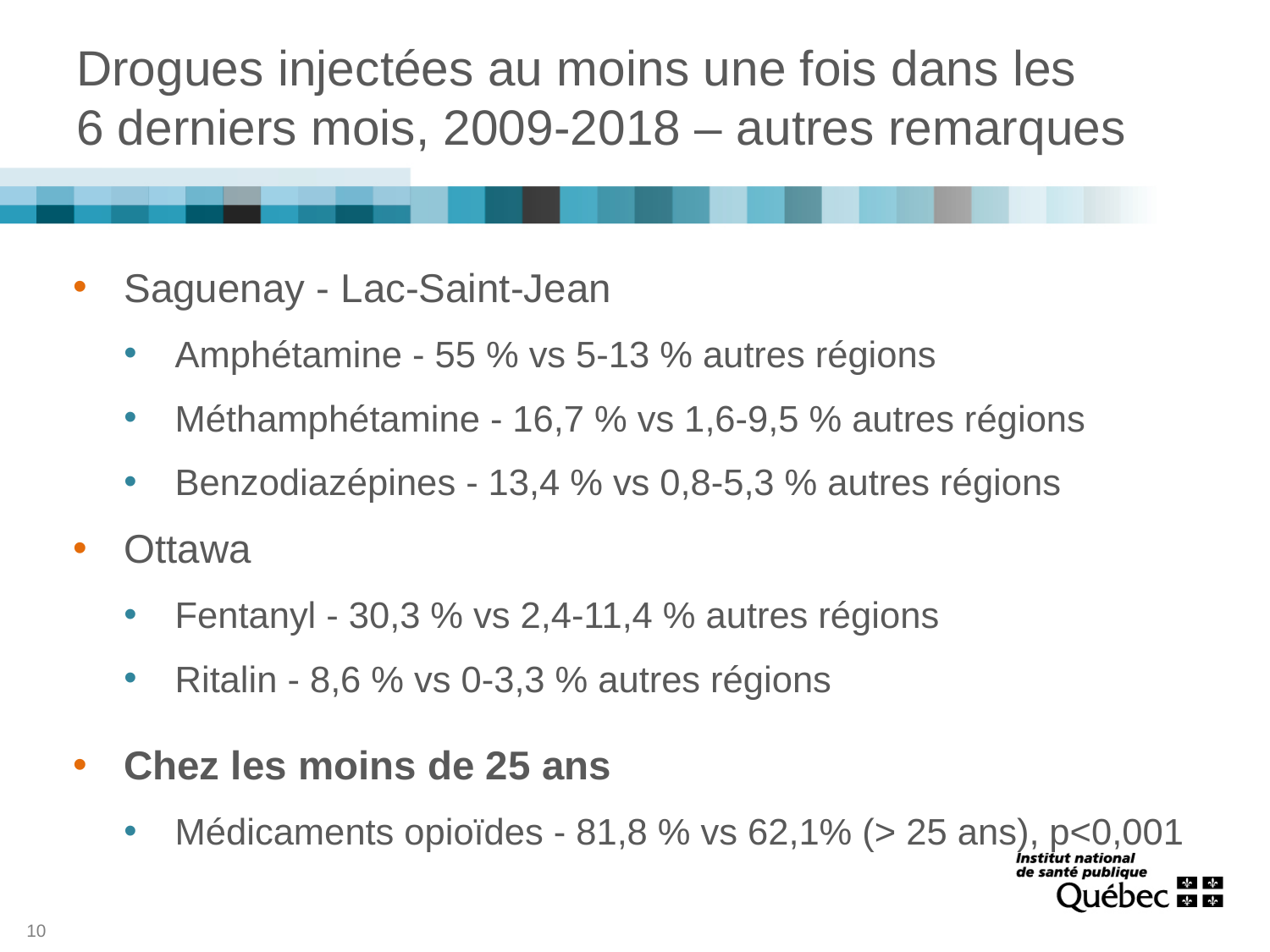

# Drogues injectées au moins une fois dans les 6 derniers mois, 2009-2018 – autres remarques
Saguenay - Lac-Saint-Jean
Amphétamine - 55 % vs 5-13 % autres régions
Méthamphétamine - 16,7 % vs 1,6-9,5 % autres régions
Benzodiazépines - 13,4 % vs 0,8-5,3 % autres régions
Ottawa
Fentanyl - 30,3 % vs 2,4-11,4 % autres régions
Ritalin - 8,6 % vs 0-3,3 % autres régions
Chez les moins de 25 ans
Médicaments opioïdes - 81,8 % vs 62,1% (> 25 ans), p<0,001
10